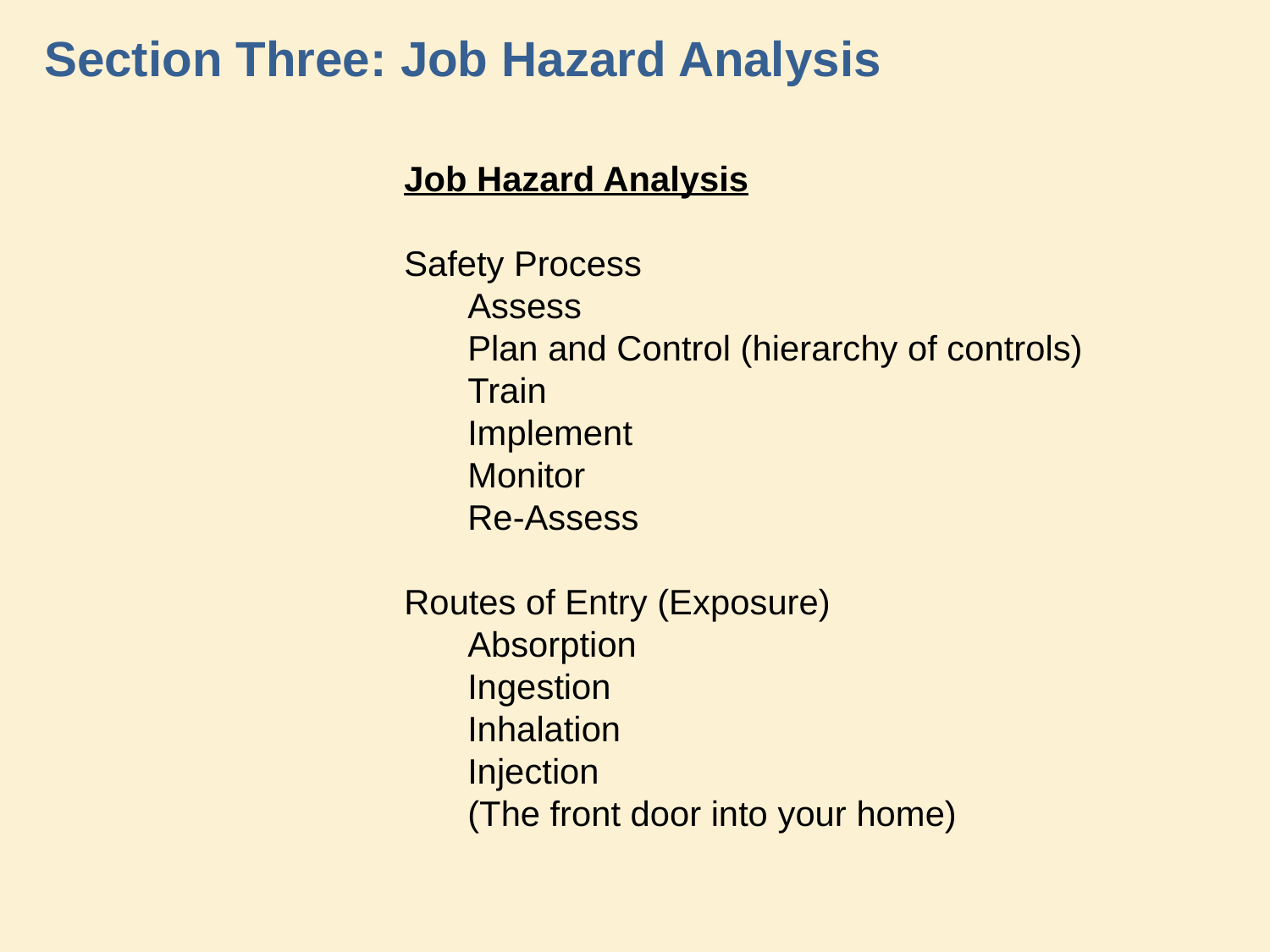

Section Three: Job Hazard Analysis

Job Hazard Analysis

Safety Process
Assess
Plan and Control (hierarchy of controls)
Train
Implement
Monitor
Re-Assess

Routes of Entry (Exposure)
Absorption
Ingestion
Inhalation
Injection
(The front door into your home)